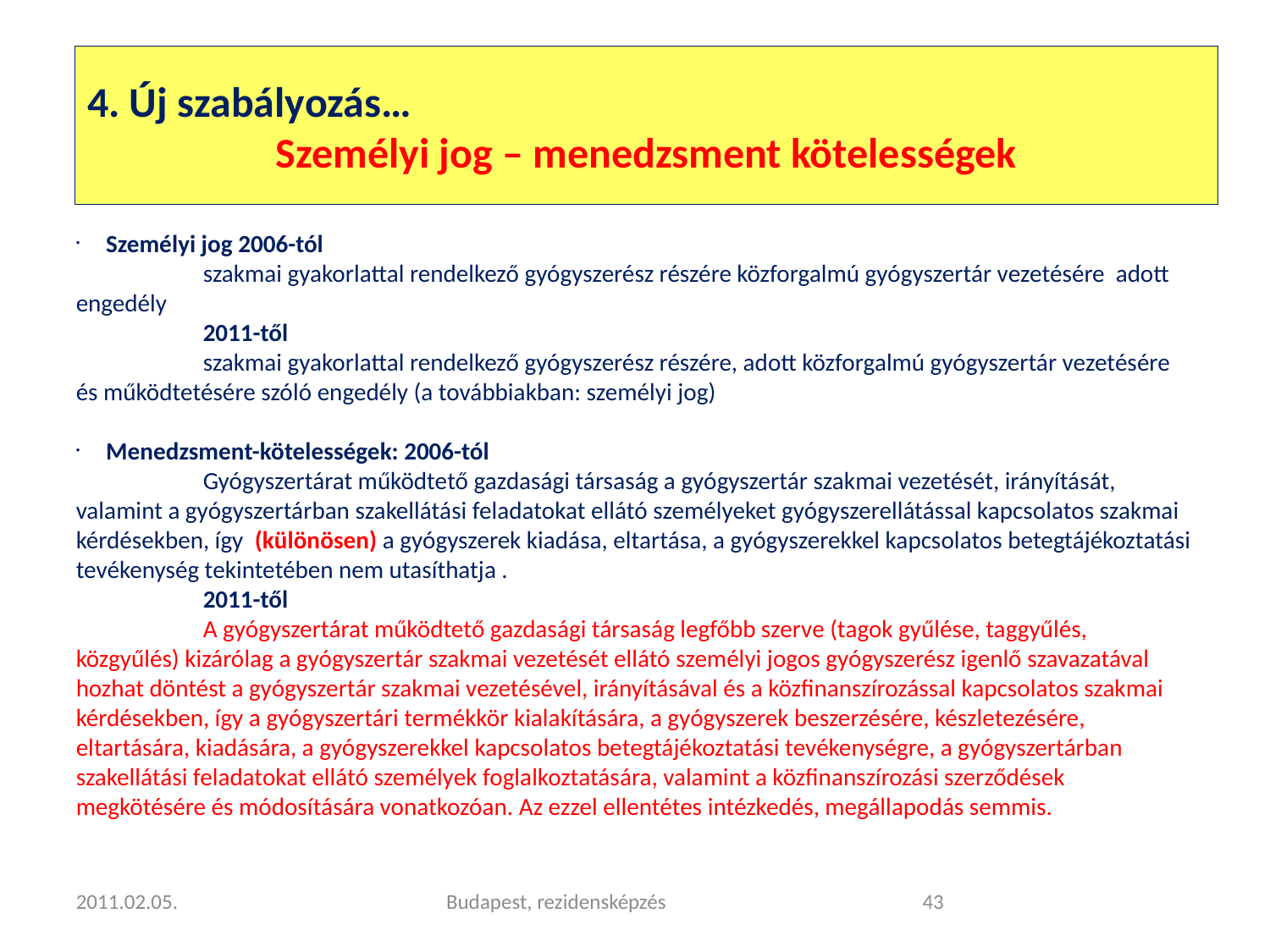

4. Új szabályozás…
Személyi jog – menedzsment kötelességek
Személyi jog 2006-tól
	szakmai gyakorlattal rendelkező gyógyszerész részére közforgalmú gyógyszertár vezetésére  adott engedély
	2011-től
	szakmai gyakorlattal rendelkező gyógyszerész részére, adott közforgalmú gyógyszertár vezetésére és működtetésére szóló engedély (a továbbiakban: személyi jog)

Menedzsment-kötelességek: 2006-tól
	Gyógyszertárat működtető gazdasági társaság a gyógyszertár szakmai vezetését, irányítását, valamint a gyógyszertárban szakellátási feladatokat ellátó személyeket gyógyszerellátással kapcsolatos szakmai kérdésekben, így  (különösen) a gyógyszerek kiadása, eltartása, a gyógyszerekkel kapcsolatos betegtájékoztatási tevékenység tekintetében nem utasíthatja .
	2011-től
	A gyógyszertárat működtető gazdasági társaság legfőbb szerve (tagok gyűlése, taggyűlés, közgyűlés) kizárólag a gyógyszertár szakmai vezetését ellátó személyi jogos gyógyszerész igenlő szavazatával hozhat döntést a gyógyszertár szakmai vezetésével, irányításával és a közfinanszírozással kapcsolatos szakmai kérdésekben, így a gyógyszertári termékkör kialakítására, a gyógyszerek beszerzésére, készletezésére, eltartására, kiadására, a gyógyszerekkel kapcsolatos betegtájékoztatási tevékenységre, a gyógyszertárban szakellátási feladatokat ellátó személyek foglalkoztatására, valamint a közfinanszírozási szerződések megkötésére és módosítására vonatkozóan. Az ezzel ellentétes intézkedés, megállapodás semmis.

2011.02.05.
Budapest, rezidensképzés
43